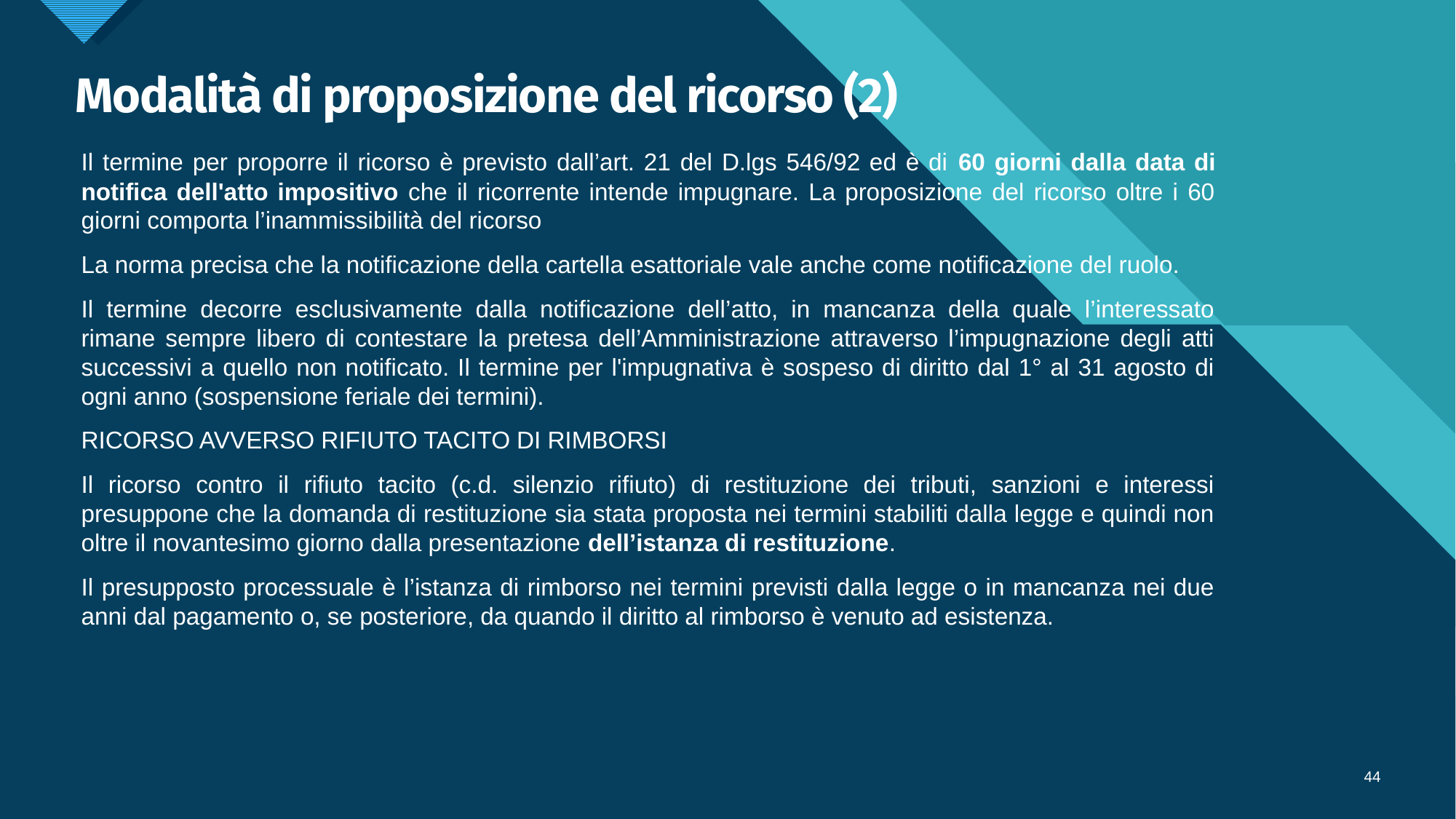

# Modalità di proposizione del ricorso (2)
Il termine per proporre il ricorso è previsto dall’art. 21 del D.lgs 546/92 ed è di 60 giorni dalla data di notifica dell'atto impositivo che il ricorrente intende impugnare. La proposizione del ricorso oltre i 60 giorni comporta l’inammissibilità del ricorso
La norma precisa che la notificazione della cartella esattoriale vale anche come notificazione del ruolo.
Il termine decorre esclusivamente dalla notificazione dell’atto, in mancanza della quale l’interessato rimane sempre libero di contestare la pretesa dell’Amministrazione attraverso l’impugnazione degli atti successivi a quello non notificato. Il termine per l'impugnativa è sospeso di diritto dal 1° al 31 agosto di ogni anno (sospensione feriale dei termini).
RICORSO AVVERSO RIFIUTO TACITO DI RIMBORSI
Il ricorso contro il rifiuto tacito (c.d. silenzio rifiuto) di restituzione dei tributi, sanzioni e interessi presuppone che la domanda di restituzione sia stata proposta nei termini stabiliti dalla legge e quindi non oltre il novantesimo giorno dalla presentazione dell’istanza di restituzione.
Il presupposto processuale è l’istanza di rimborso nei termini previsti dalla legge o in mancanza nei due anni dal pagamento o, se posteriore, da quando il diritto al rimborso è venuto ad esistenza.

44